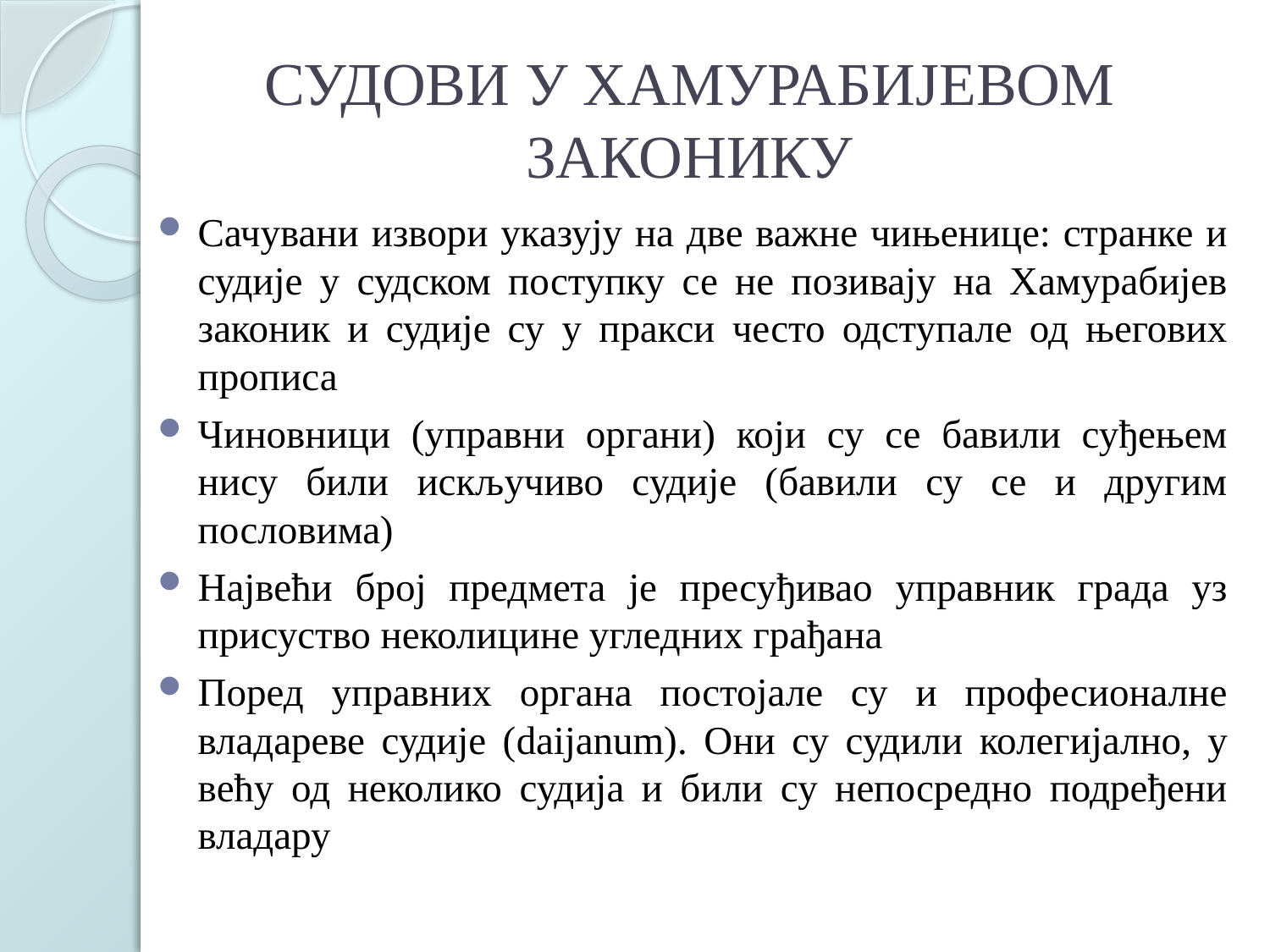

# СУДОВИ У ХАМУРАБИЈЕВОМ ЗАКОНИКУ
Сачувани извори указују на две важне чињенице: странке и судије у судском поступку се не позивају на Хамурабијев законик и судије су у пракси често одступале од његових прописа
Чиновници (управни органи) који су се бавили суђењем нису били искључиво судије (бавили су се и другим пословима)
Највећи број предмета је пресуђивао управник града уз присуство неколицине угледних грађана
Поред управних органа постојале су и професионалне владареве судије (daijanum). Они су судили колегијално, у већу од неколико судија и били су непосредно подређени владару